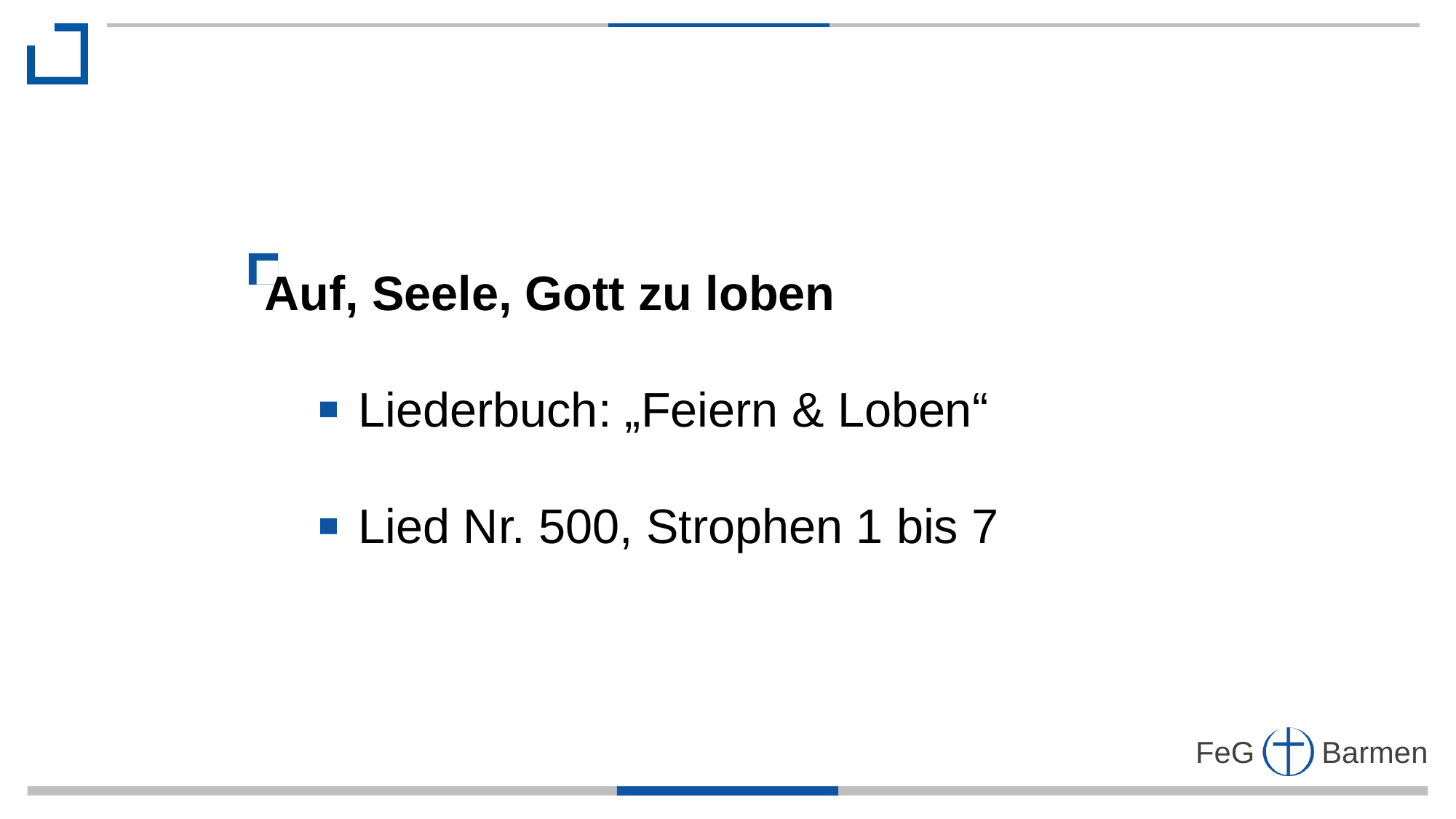

Auf, Seele, Gott zu loben

       Liederbuch: „Feiern & Loben“

       Lied Nr. 500, Strophen 1 bis 7